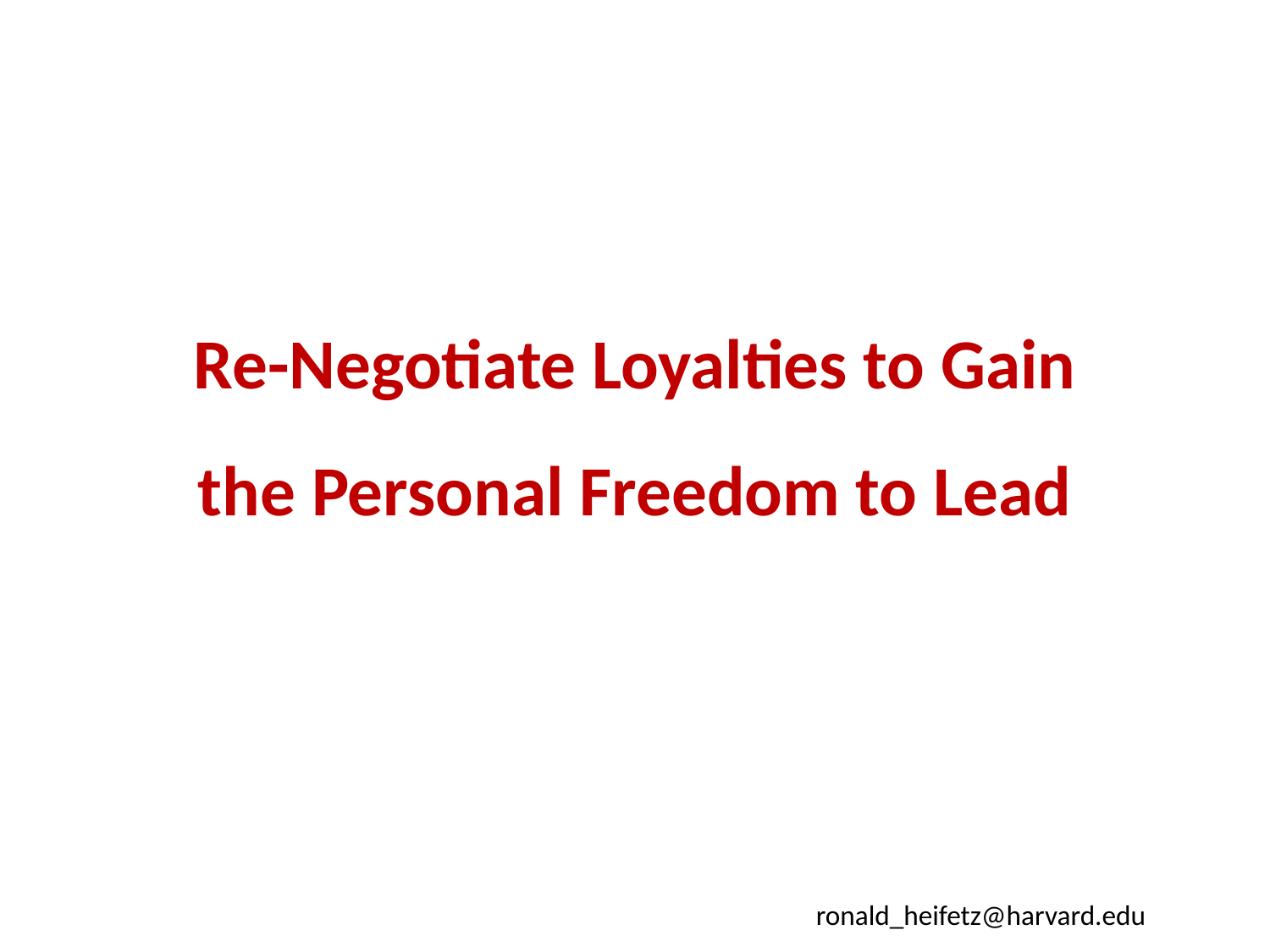

# Re-Negotiate Loyalties to Gain the Personal Freedom to Lead
ronald_heifetz@harvard.edu